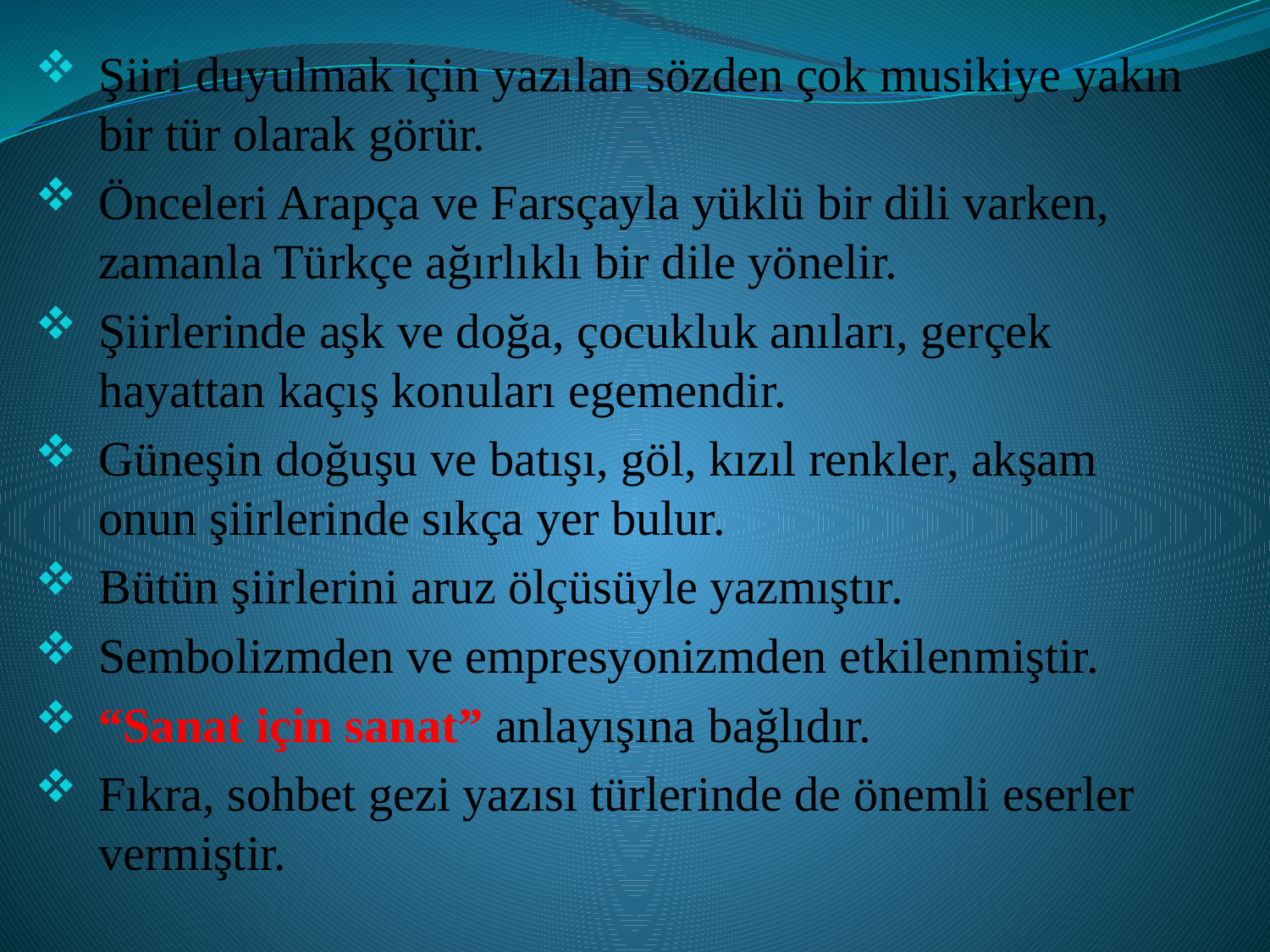

Şiiri duyulmak için yazılan sözden çok musikiye yakın bir tür olarak görür.
Önceleri Arapça ve Farsçayla yüklü bir dili varken, zamanla Türkçe ağırlıklı bir dile yönelir.
Şiirlerinde aşk ve doğa, çocukluk anıları, gerçek hayattan kaçış konuları egemendir.
Güneşin doğuşu ve batışı, göl, kızıl renkler, akşam onun şiirlerinde sıkça yer bulur.
Bütün şiirlerini aruz ölçüsüyle yazmıştır.
Sembolizmden ve empresyonizmden etkilenmiştir.
“Sanat için sanat” anlayışına bağlıdır.
Fıkra, sohbet gezi yazısı türlerinde de önemli eserler vermiştir.